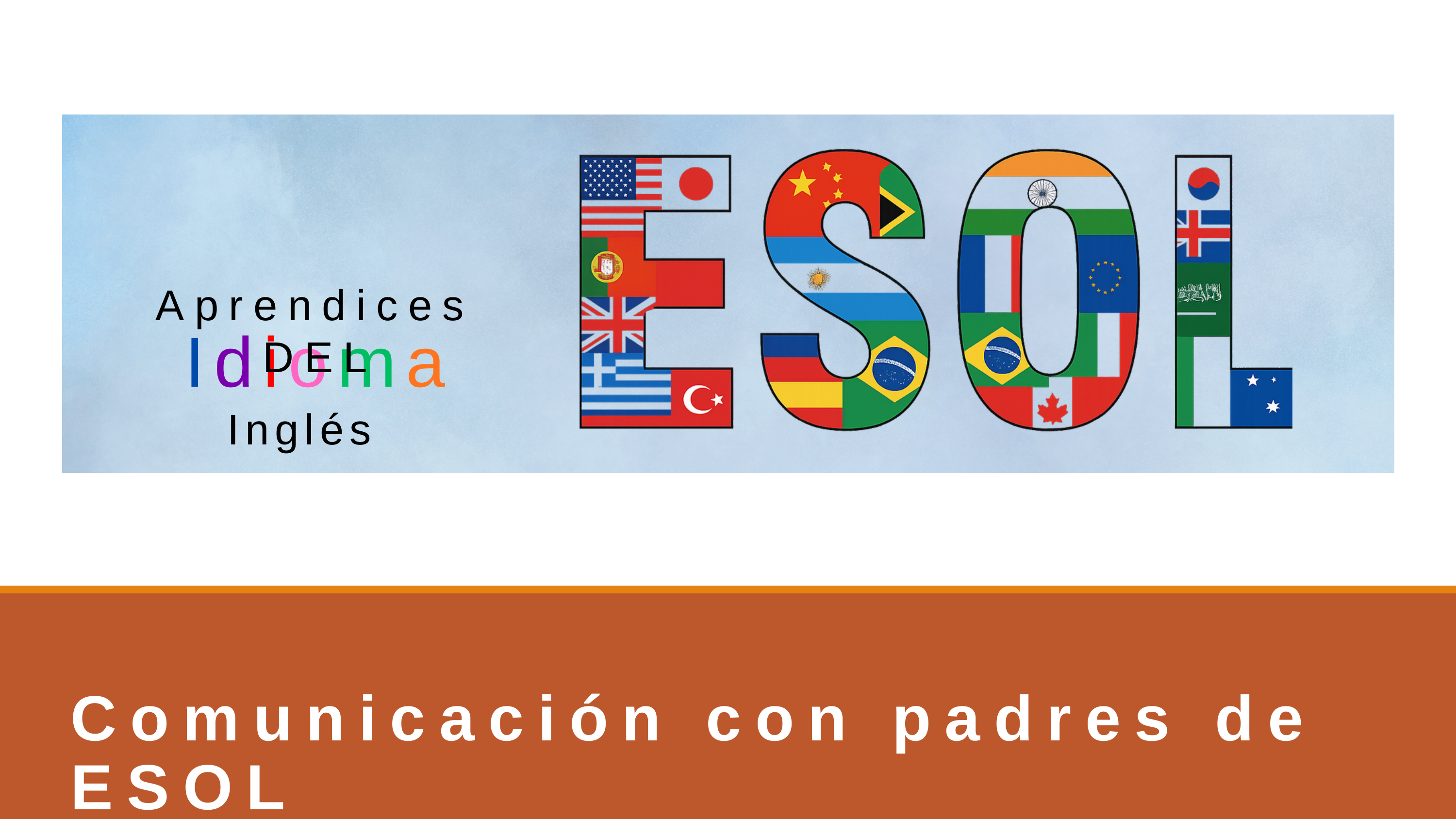

Aprendices DEL
Idioma
Inglés

Comunicación con padres de ESOL